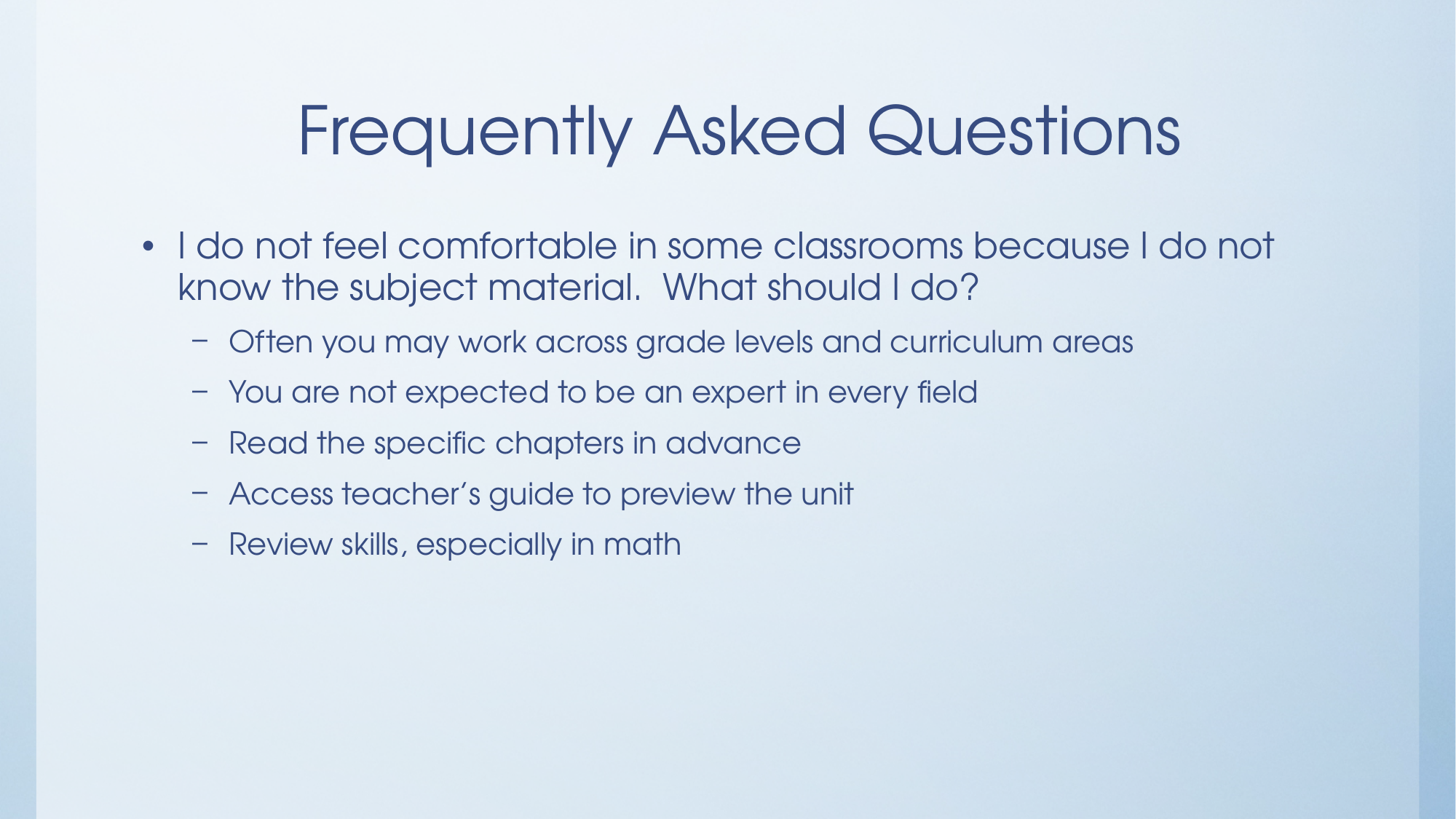

# Frequently Asked Questions
I do not feel comfortable in some classrooms because I do not know the subject material.  What should I do?
Often you may work across grade levels and curriculum areas
You are not expected to be an expert in every field
Read the specific chapters in advance
Access teacher’s guide to preview the unit
Review skills, especially in math